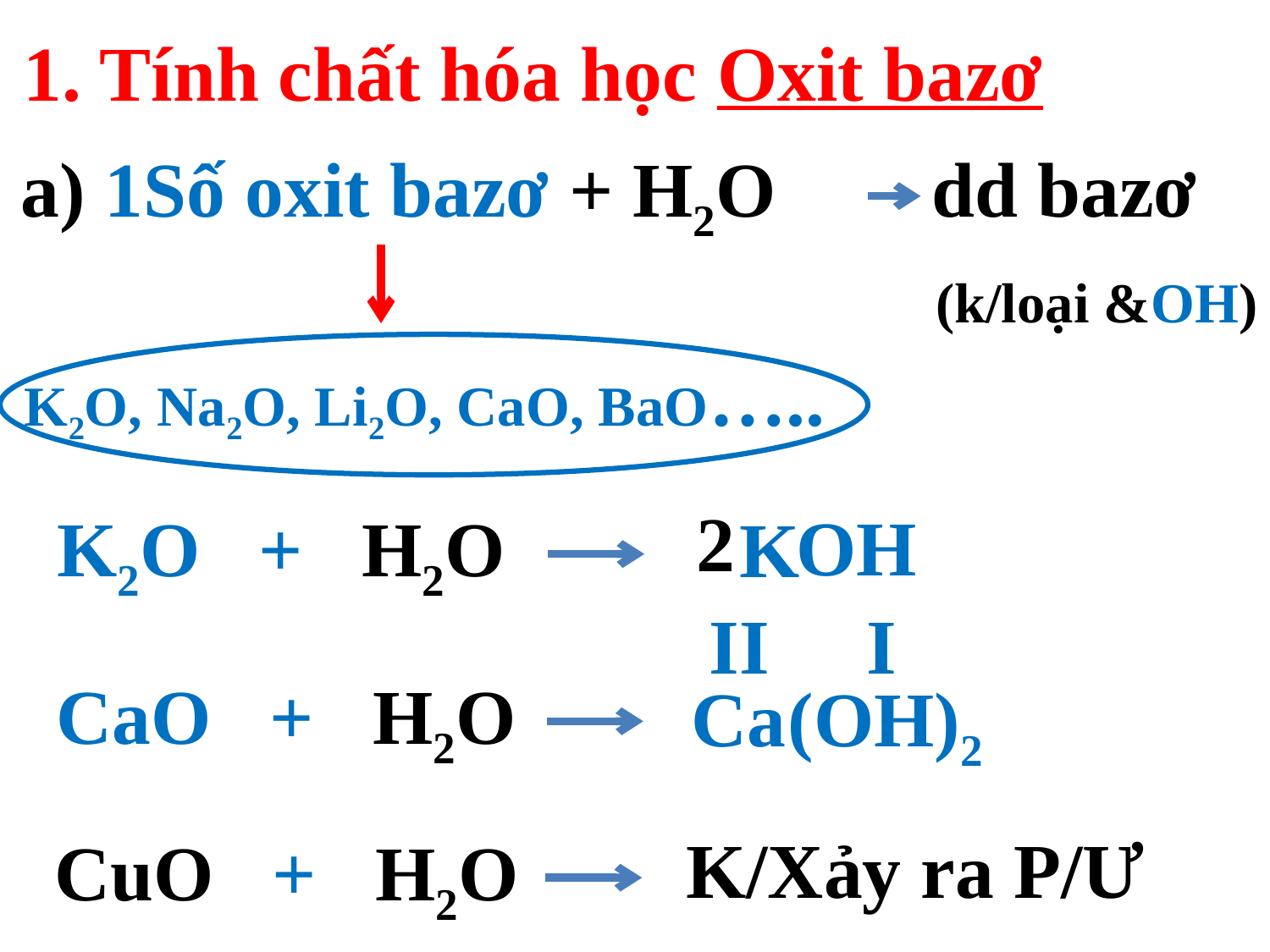

1. Tính chất hóa học Oxit bazơ
a) 1Số oxit bazơ + H2O        dd bazơ
                                               (k/loại &OH)

K2O, Na2O, Li2O, CaO, BaO…..
2
OH
K2O   +   H2O
K
II     I
CaO   +   H2O
Ca
(OH)2
K/Xảy ra P/Ư
CuO   +   H2O